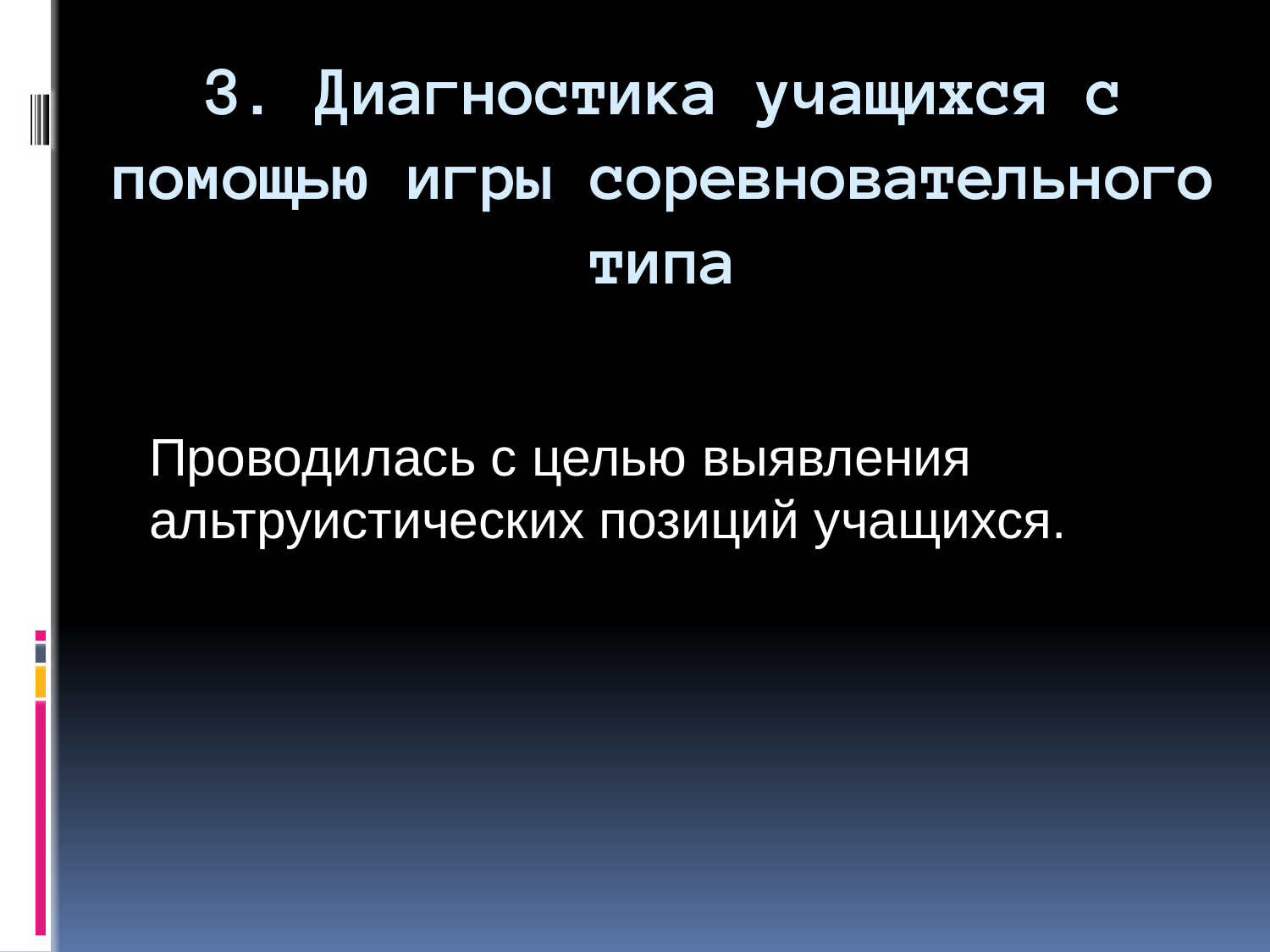

# 3. Диагностика учащихся с помощью игры соревновательного типа
Проводилась с целью выявления альтруистических позиций учащихся.